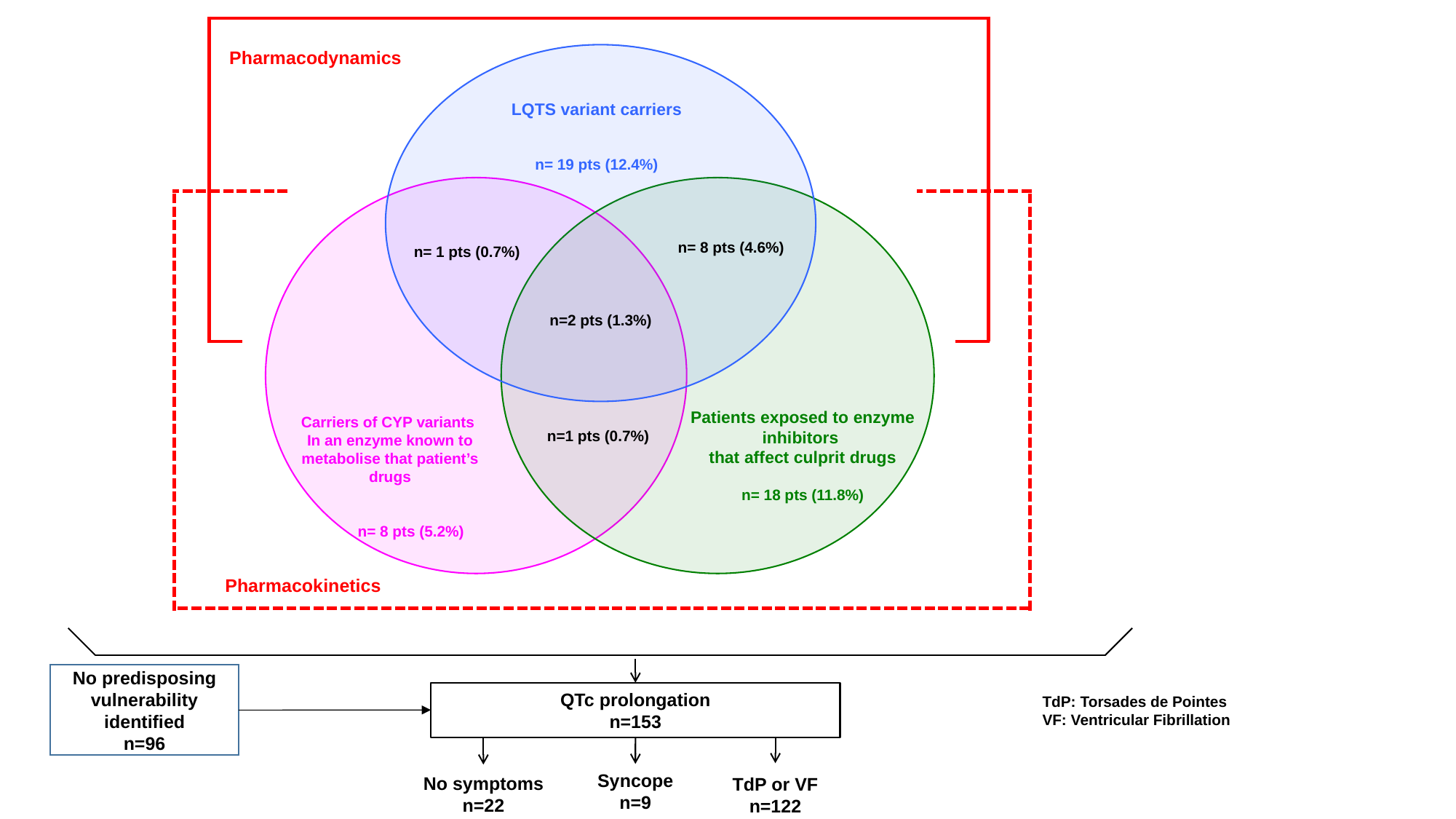

Pharmacodynamics

LQTS variant carriers

n= 19 pts (12.4%)

n= 8 pts (4.6%)

n= 1 pts (0.7%)

n=2 pts (1.3%)

Patients exposed to enzyme inhibitors
that affect culprit drugs

n= 18 pts (11.8%)
Carriers of CYP variants
In an enzyme known to metabolise that patient’s drugs

          n= 8 pts (5.2%)
n=1 pts (0.7%)
Pharmacokinetics
No predisposing vulnerability identified
n=96
QTc prolongation
n=153
TdP: Torsades de Pointes
VF: Ventricular Fibrillation
Syncope
n=9
No symptoms
n=22
TdP or VF
n=122